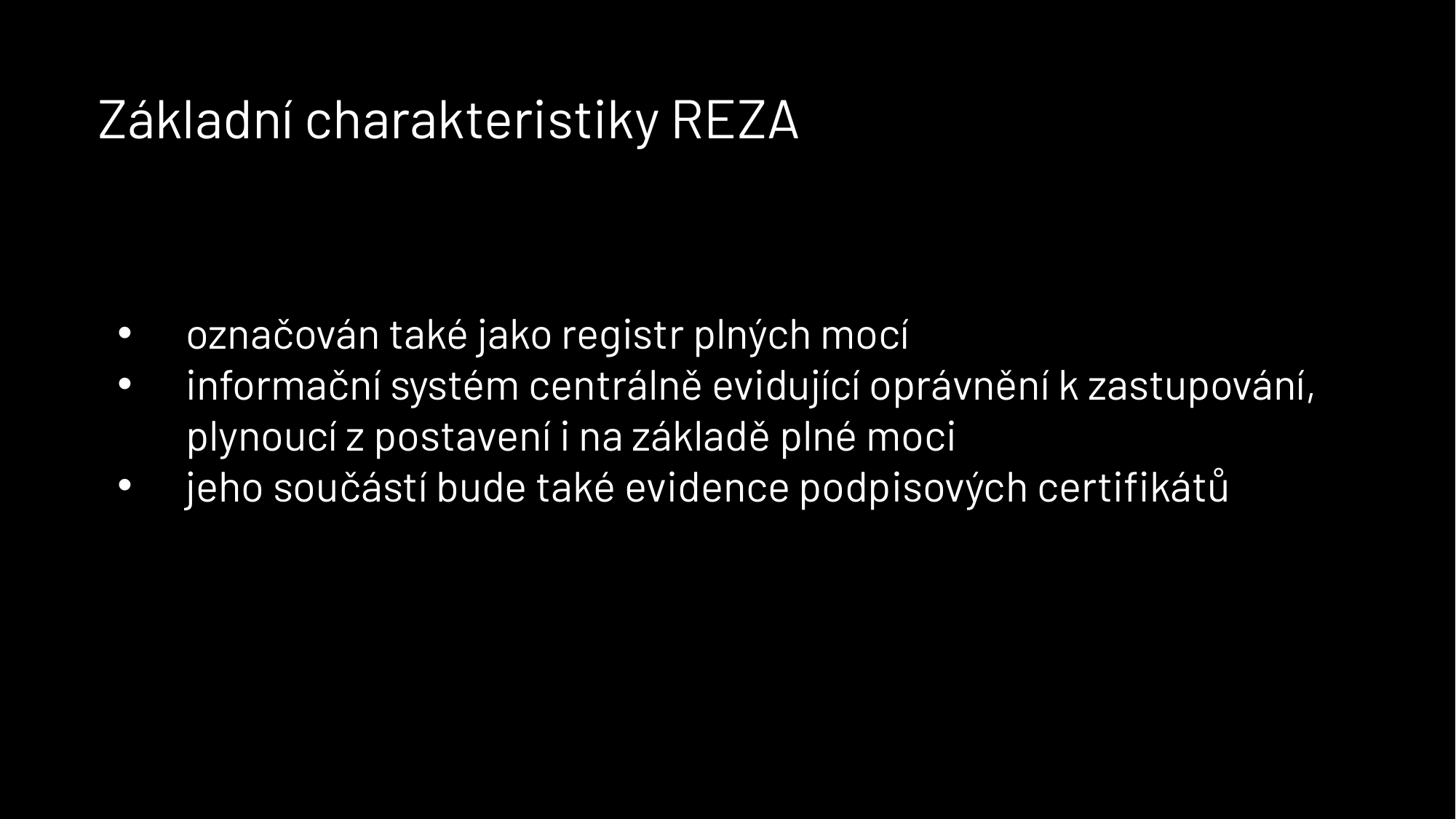

Základní charakteristiky REZA
označován také jako registr plných mocí
informační systém centrálně evidující oprávnění k zastupování, plynoucí z postavení i na základě plné moci
jeho součástí bude také evidence podpisových certifikátů